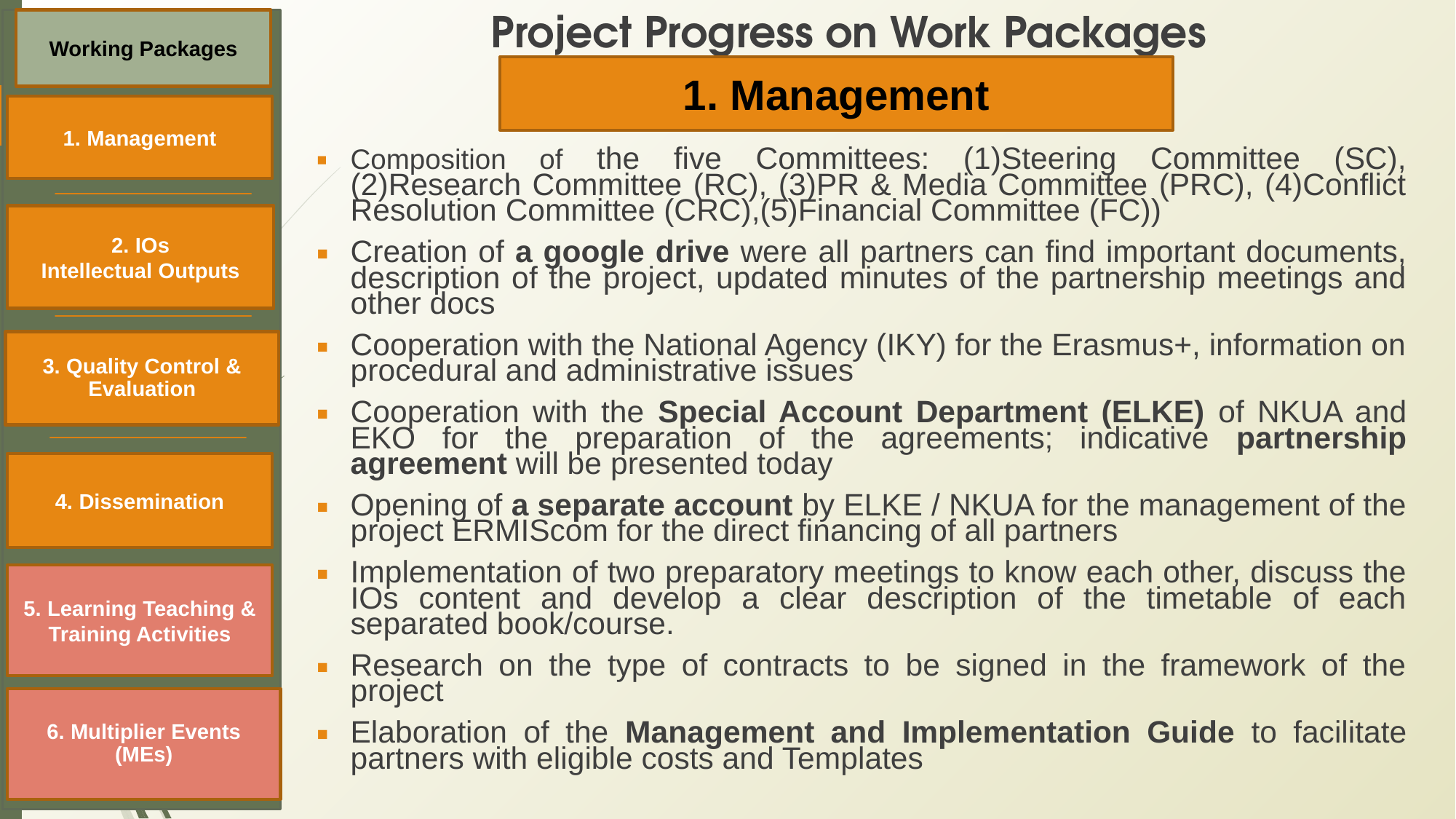

# Project Progress on Work Packages

Working Packages
1. Management
1. Management
Composition of the five Committees: (1)Steering Committee (SC), (2)Research Committee (RC), (3)PR & Media Committee (PRC), (4)Conflict Resolution Committee (CRC),(5)Financial Committee (FC))
Creation of a google drive were all partners can find important documents, description of the project, updated minutes of the partnership meetings and other docs
Cooperation with the National Agency (IKY) for the Erasmus+, information on procedural and administrative issues
Cooperation with the Special Account Department (ELKE) of NKUA and EKO for the preparation of the agreements; indicative partnership agreement will be presented today
Opening of a separate account by ELKE / NKUA for the management of the project ERMIScom for the direct financing of all partners
Implementation of two preparatory meetings to know each other, discuss the IOs content and develop a clear description of the timetable of each separated book/course.
Research on the type of contracts to be signed in the framework of the project
Elaboration of the Management and Implementation Guide to facilitate partners with eligible costs and Templates

2. IOs
Intellectual Outputs
3. Quality Control & Evaluation
4. Dissemination
5. Learning Teaching & Training Activities
6. Multiplier Events (MEs)